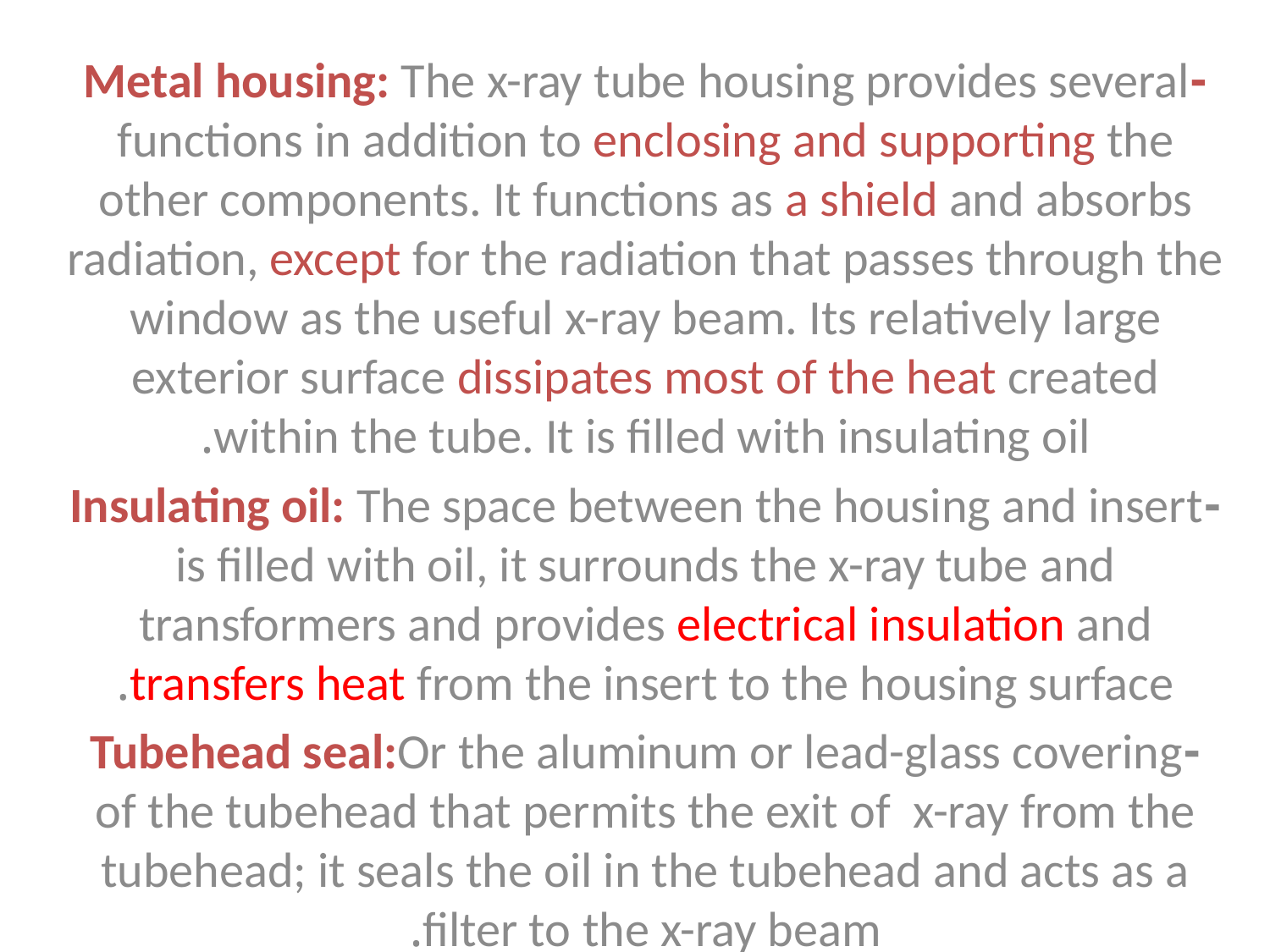

-Metal housing: The x-ray tube housing provides several functions in addition to enclosing and supporting the other components. It functions as a shield and absorbs radiation, except for the radiation that passes through the window as the useful x-ray beam. Its relatively large exterior surface dissipates most of the heat created within the tube. It is filled with insulating oil.
-Insulating oil: The space between the housing and insert is filled with oil, it surrounds the x-ray tube and transformers and provides electrical insulation and transfers heat from the insert to the housing surface.
-Tubehead seal:Or the aluminum or lead-glass covering of the tubehead that permits the exit of  x-ray from the tubehead; it seals the oil in the tubehead and acts as a filter to the x-ray beam.